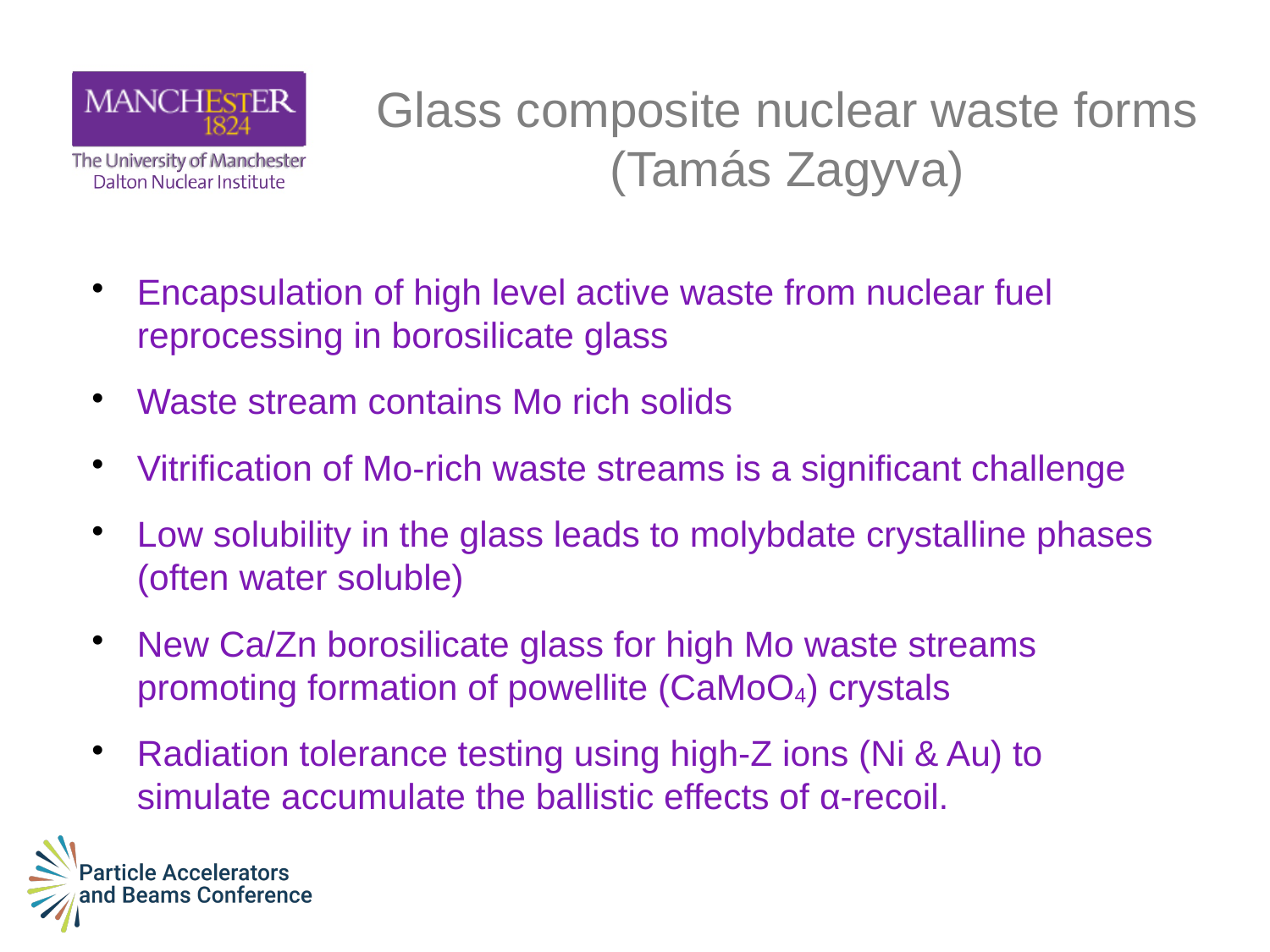

# Glass composite nuclear waste forms (Tamás Zagyva)
Encapsulation of high level active waste from nuclear fuel reprocessing in borosilicate glass
Waste stream contains Mo rich solids
Vitrification of Mo-rich waste streams is a significant challenge
Low solubility in the glass leads to molybdate crystalline phases (often water soluble)
New Ca/Zn borosilicate glass for high Mo waste streams promoting formation of powellite (CaMoO4) crystals
Radiation tolerance testing using high-Z ions (Ni & Au) to simulate accumulate the ballistic effects of α-recoil.